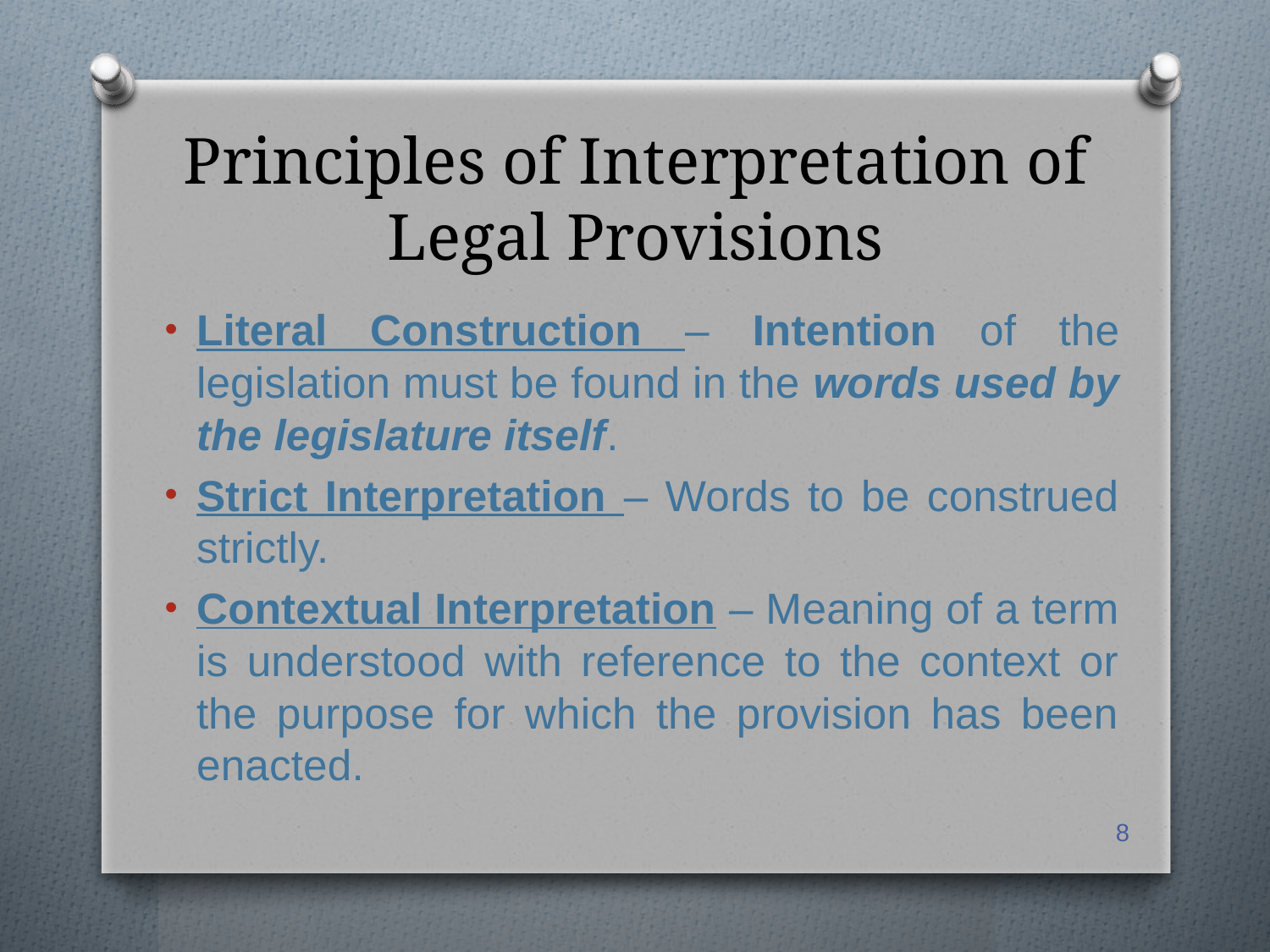

# Principles of Interpretation of Legal Provisions
Literal Construction – Intention of the legislation must be found in the words used by the legislature itself.
Strict Interpretation – Words to be construed strictly.
Contextual Interpretation – Meaning of a term is understood with reference to the context or the purpose for which the provision has been enacted.

8